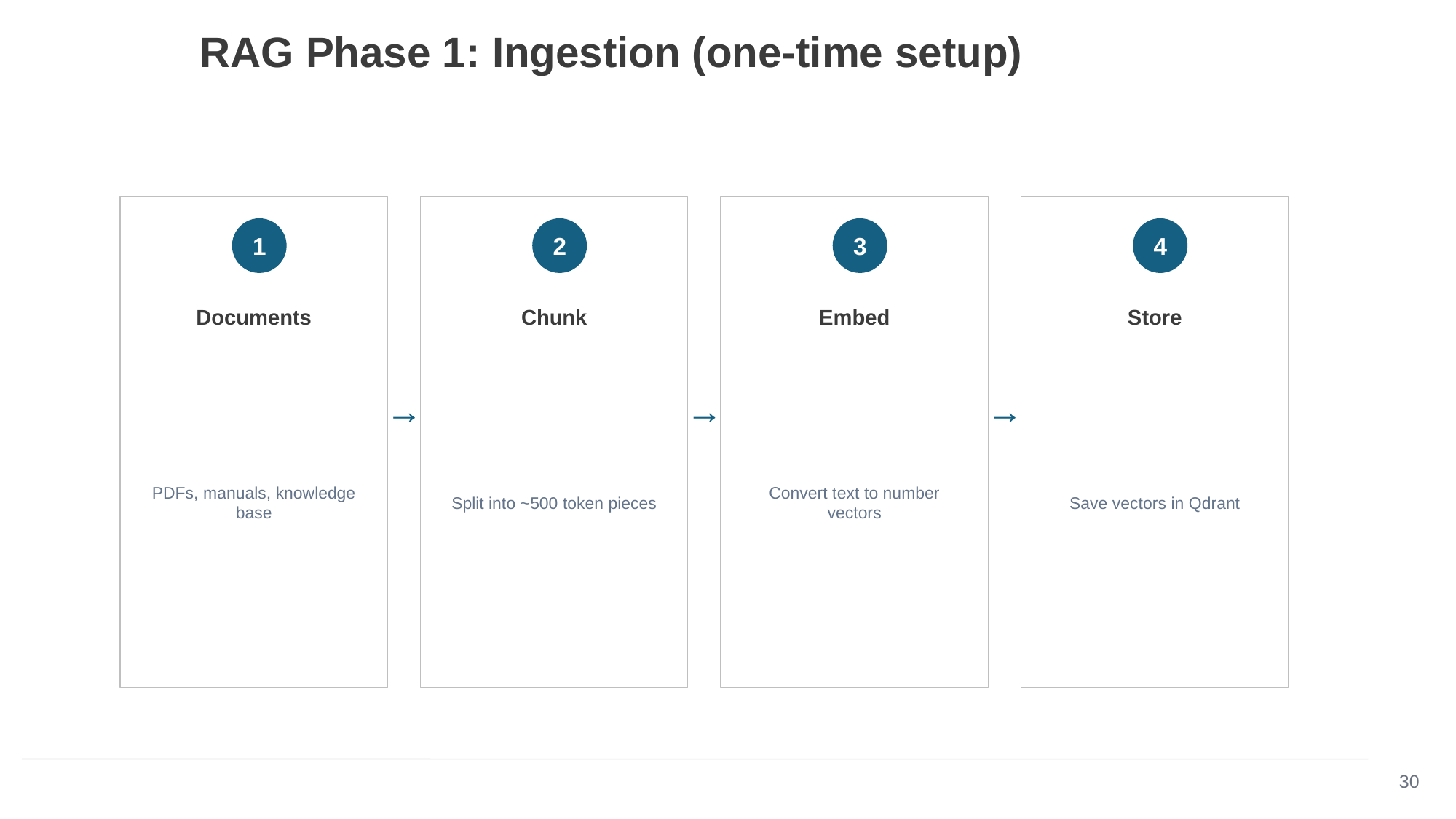

RAG Phase 1: Ingestion (one-time setup)

1

2

3

4
Documents
Chunk
Embed
Store
PDFs, manuals, knowledge base
Split into ~500 token pieces
Convert text to number vectors
Save vectors in Qdrant
→
→
→

30